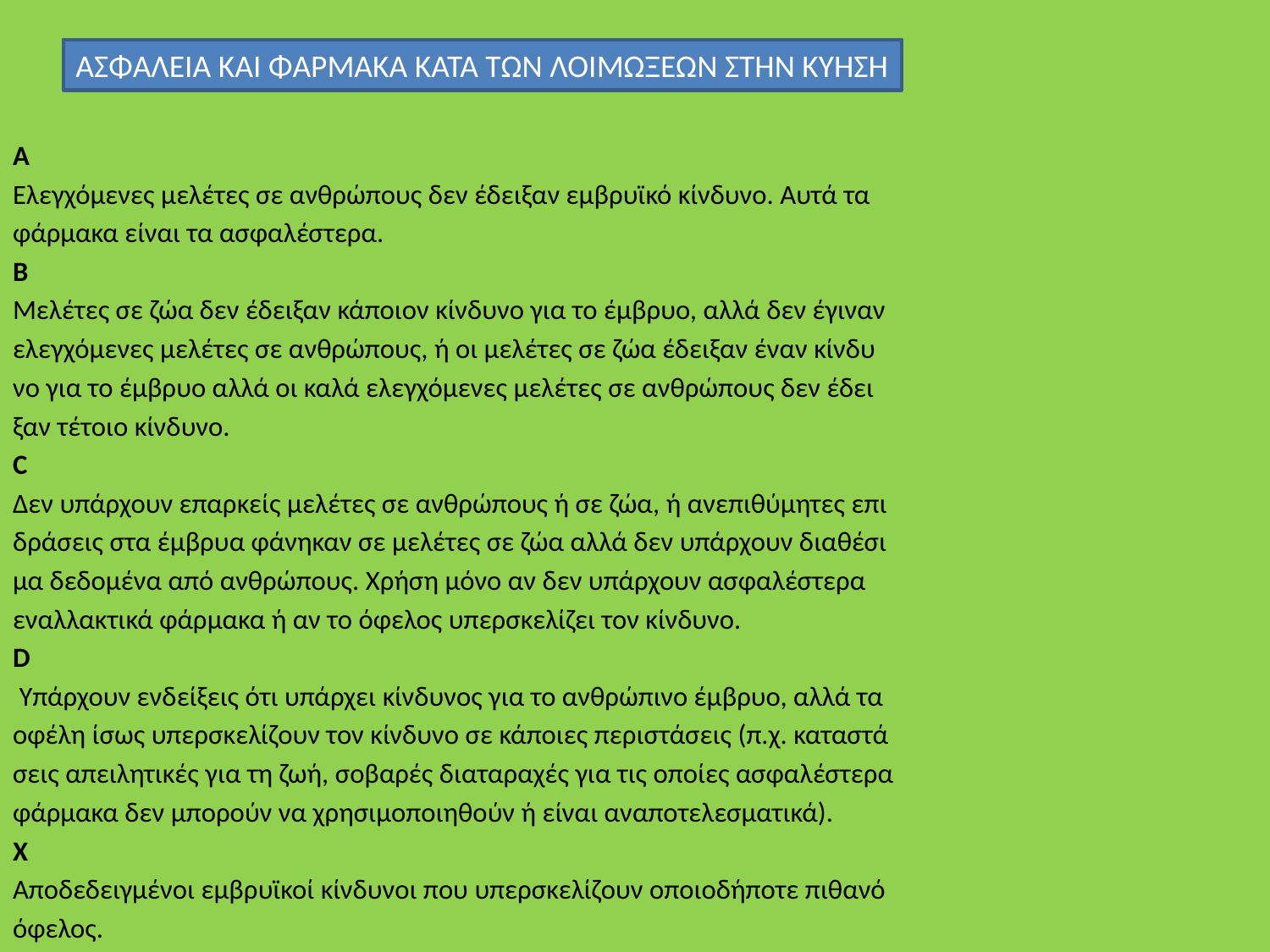

ΑΣΦΑΛΕΙΑ ΚΑΙ ΦΑΡΜΑΚΑ ΚΑΤΑ ΤΩΝ ΛΟΙΜΩΞΕΩΝ ΣΤΗΝ ΚΥΗΣΗ
Α
Ελεγχόμενες μελέτες σε ανθρώπους δεν έδειξαν εμβρυϊκό κίνδυνο. Αυτά τα
φάρμακα είναι τα ασφαλέστερα.
Β
Μελέτες σε ζώα δεν έδειξαν κάποιον κίνδυνο για το έμβρυο, αλλά δεν έγιναν
ελεγχόμενες μελέτες σε ανθρώπους, ή οι μελέτες σε ζώα έδειξαν έναν κίνδυ
νο για το έμβρυο αλλά οι καλά ελεγχόμενες μελέτες σε ανθρώπους δεν έδει
ξαν τέτοιο κίνδυνο.
C
Δεν υπάρχουν επαρκείς μελέτες σε ανθρώπους ή σε ζώα, ή ανεπιθύμητες επι
δράσεις στα έμβρυα φάνηκαν σε μελέτες σε ζώα αλλά δεν υπάρχουν διαθέσι
μα δεδομένα από ανθρώπους. Χρήση μόνο αν δεν υπάρχουν ασφαλέστερα
εναλλακτικά φάρμακα ή αν το όφελος υπερσκελίζει τον κίνδυνο.
D
 Υπάρχουν ενδείξεις ότι υπάρχει κίνδυνος για το ανθρώπινο έμβρυο, αλλά τα
οφέλη ίσως υπερσκελίζουν τον κίνδυνο σε κάποιες περιστάσεις (π.χ. καταστά
σεις απειλητικές για τη ζωή, σοβαρές διαταραχές για τις οποίες ασφαλέστερα
φάρμακα δεν μπορούν να χρησιμοποιηθούν ή είναι αναποτελεσματικά).
X
Αποδεδειγμένοι εμβρυϊκοί κίνδυνοι που υπερσκελίζουν οποιοδήποτε πιθανό
όφελος.